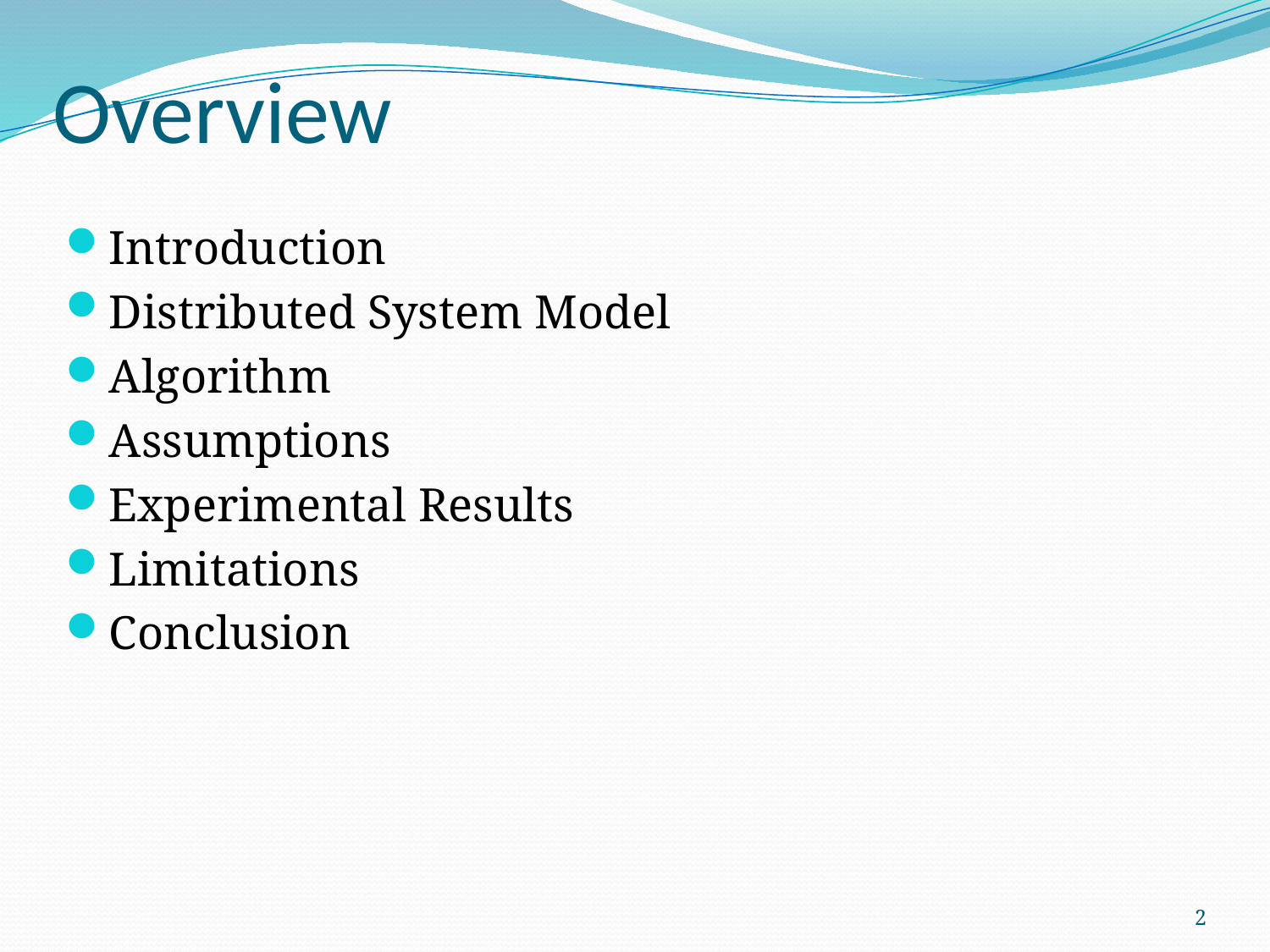

# Overview

Introduction
Distributed System Model
Algorithm
Assumptions
Experimental Results
Limitations
Conclusion
2